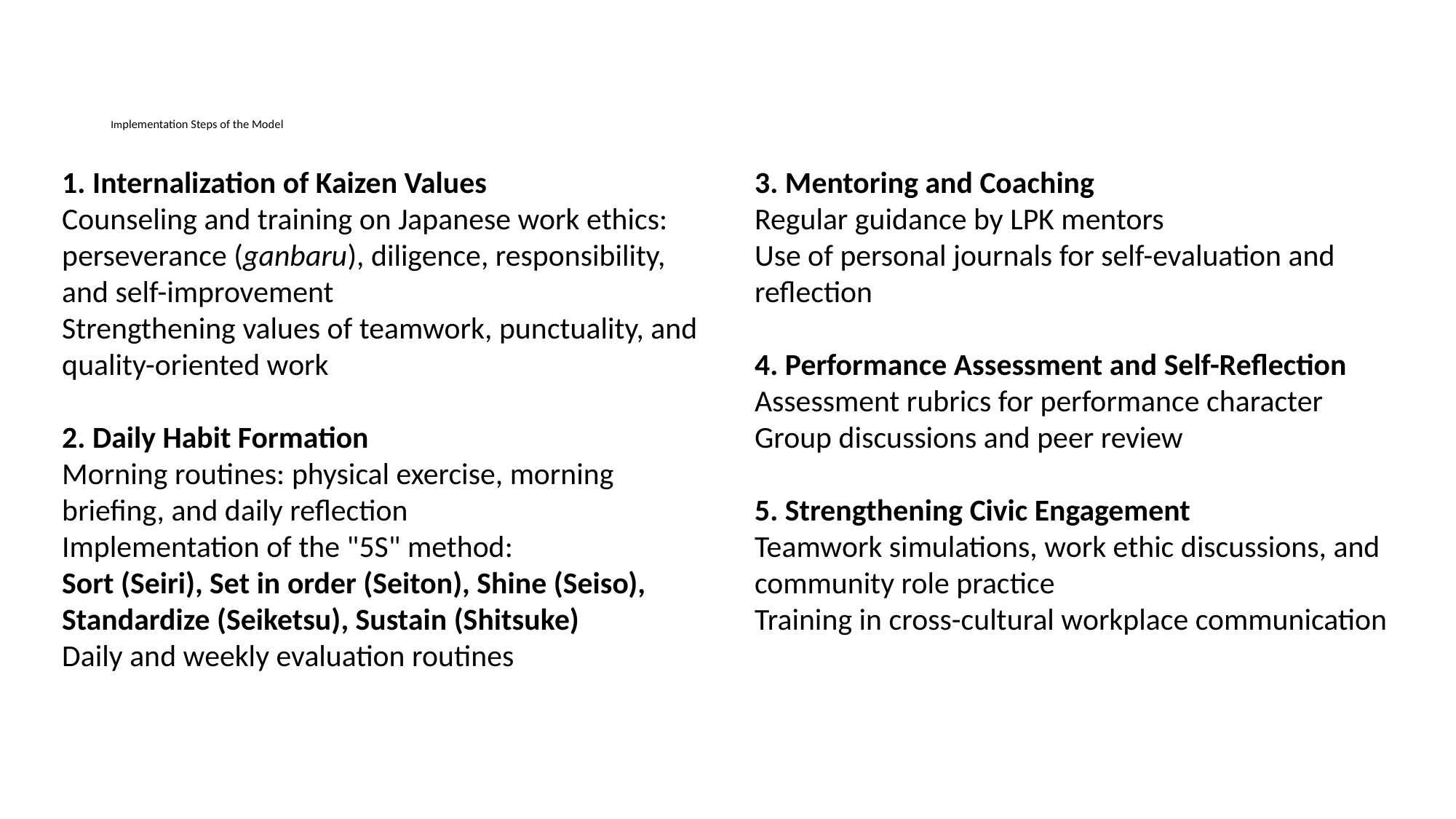

# Implementation Steps of the Model
1. Internalization of Kaizen Values
Counseling and training on Japanese work ethics: perseverance (ganbaru), diligence, responsibility, and self-improvement
Strengthening values of teamwork, punctuality, and quality-oriented work

2. Daily Habit Formation
Morning routines: physical exercise, morning briefing, and daily reflection
Implementation of the "5S" method:
Sort (Seiri), Set in order (Seiton), Shine (Seiso), Standardize (Seiketsu), Sustain (Shitsuke)
Daily and weekly evaluation routines

3. Mentoring and Coaching
Regular guidance by LPK mentors
Use of personal journals for self-evaluation and reflection

4. Performance Assessment and Self-Reflection
Assessment rubrics for performance character
Group discussions and peer review

5. Strengthening Civic Engagement
Teamwork simulations, work ethic discussions, and community role practice
Training in cross-cultural workplace communication